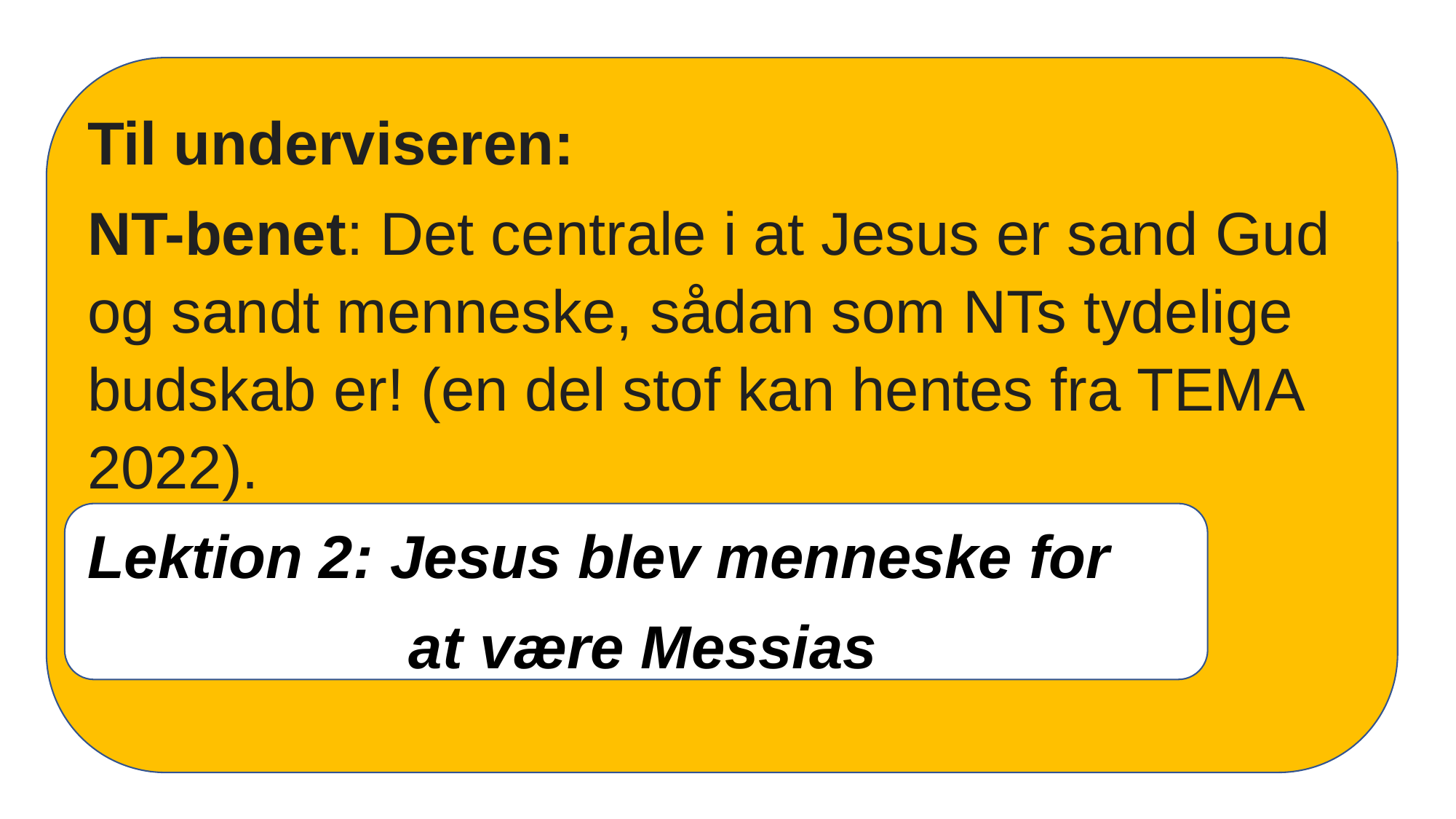

Til underviseren:
NT-benet: Det centrale i at Jesus er sand Gud og sandt menneske, sådan som NTs tydelige budskab er! (en del stof kan hentes fra TEMA 2022).
Lektion 2: Jesus blev menneske for
                   at være Messias